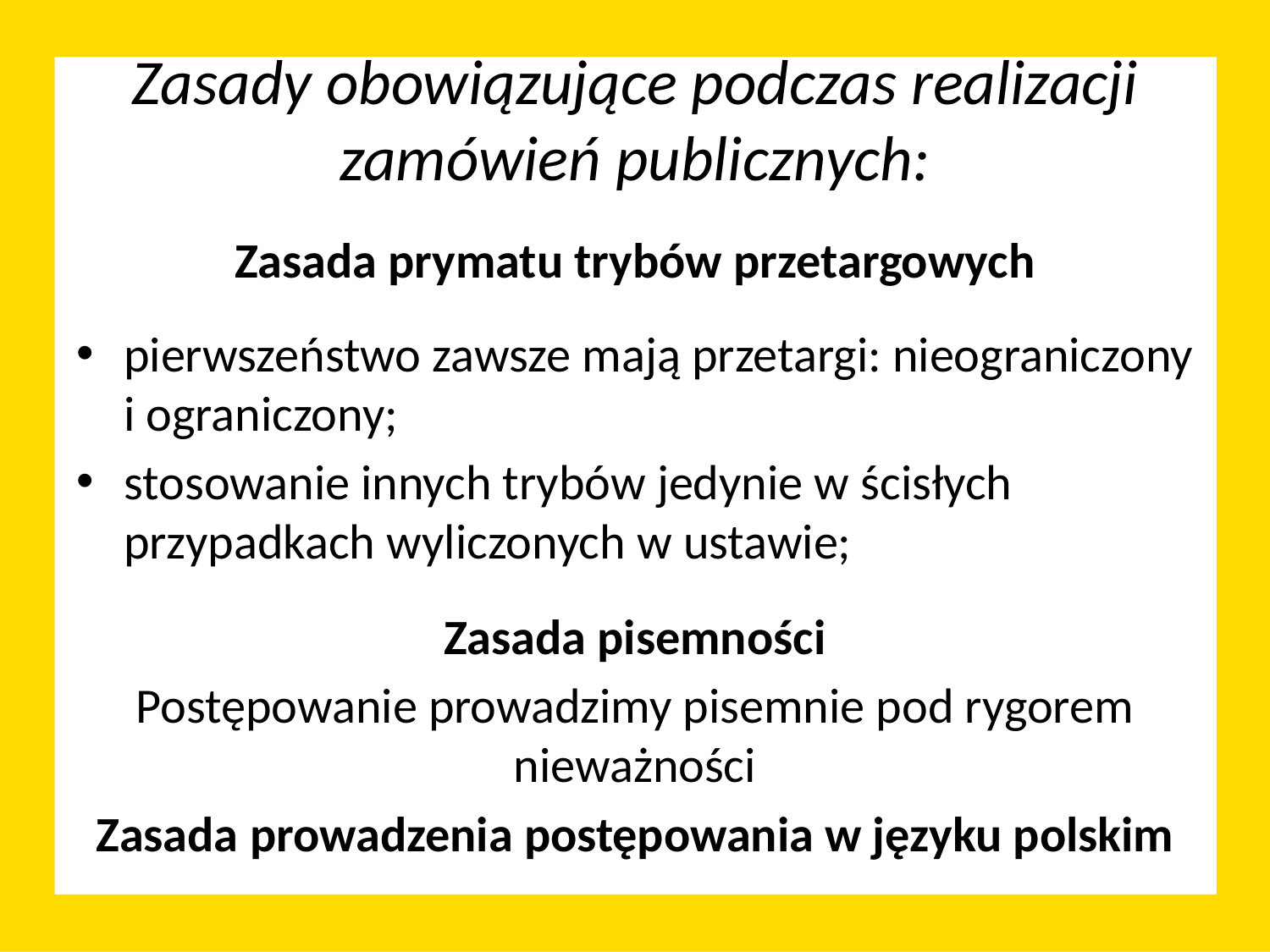

# Zasady obowiązujące podczas realizacji zamówień publicznych:
Zasada prymatu trybów przetargowych

pierwszeństwo zawsze mają przetargi: nieograniczony i ograniczony;
stosowanie innych trybów jedynie w ścisłych przypadkach wyliczonych w ustawie;

Zasada pisemności
Postępowanie prowadzimy pisemnie pod rygorem nieważności
Zasada prowadzenia postępowania w języku polskim